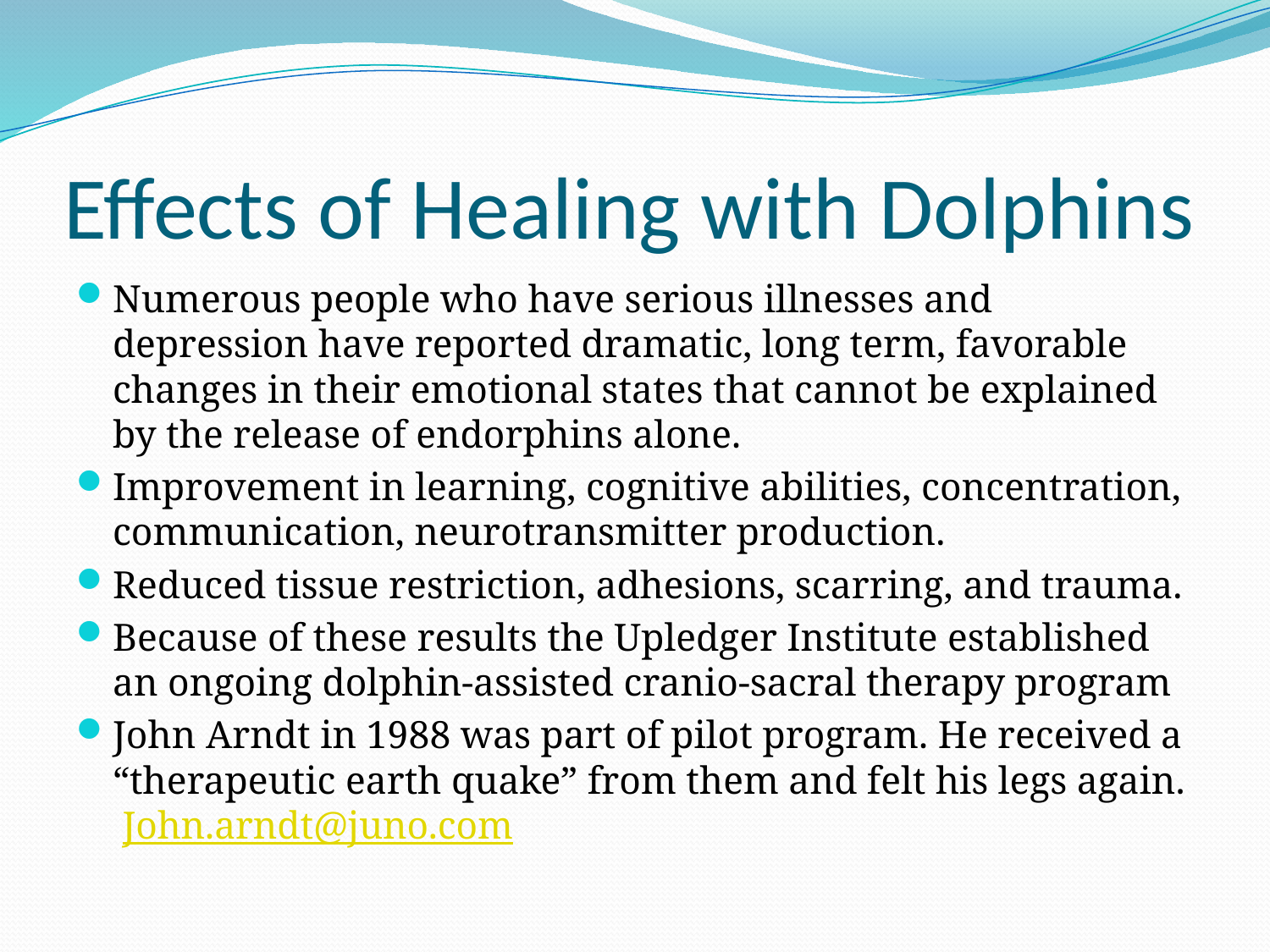

# Effects of Healing with Dolphins
Numerous people who have serious illnesses and depression have reported dramatic, long term, favorable changes in their emotional states that cannot be explained by the release of endorphins alone.
Improvement in learning, cognitive abilities, concentration, communication, neurotransmitter production.
Reduced tissue restriction, adhesions, scarring, and trauma.
Because of these results the Upledger Institute established an ongoing dolphin-assisted cranio-sacral therapy program
John Arndt in 1988 was part of pilot program. He received a “therapeutic earth quake” from them and felt his legs again.  John.arndt@juno.com